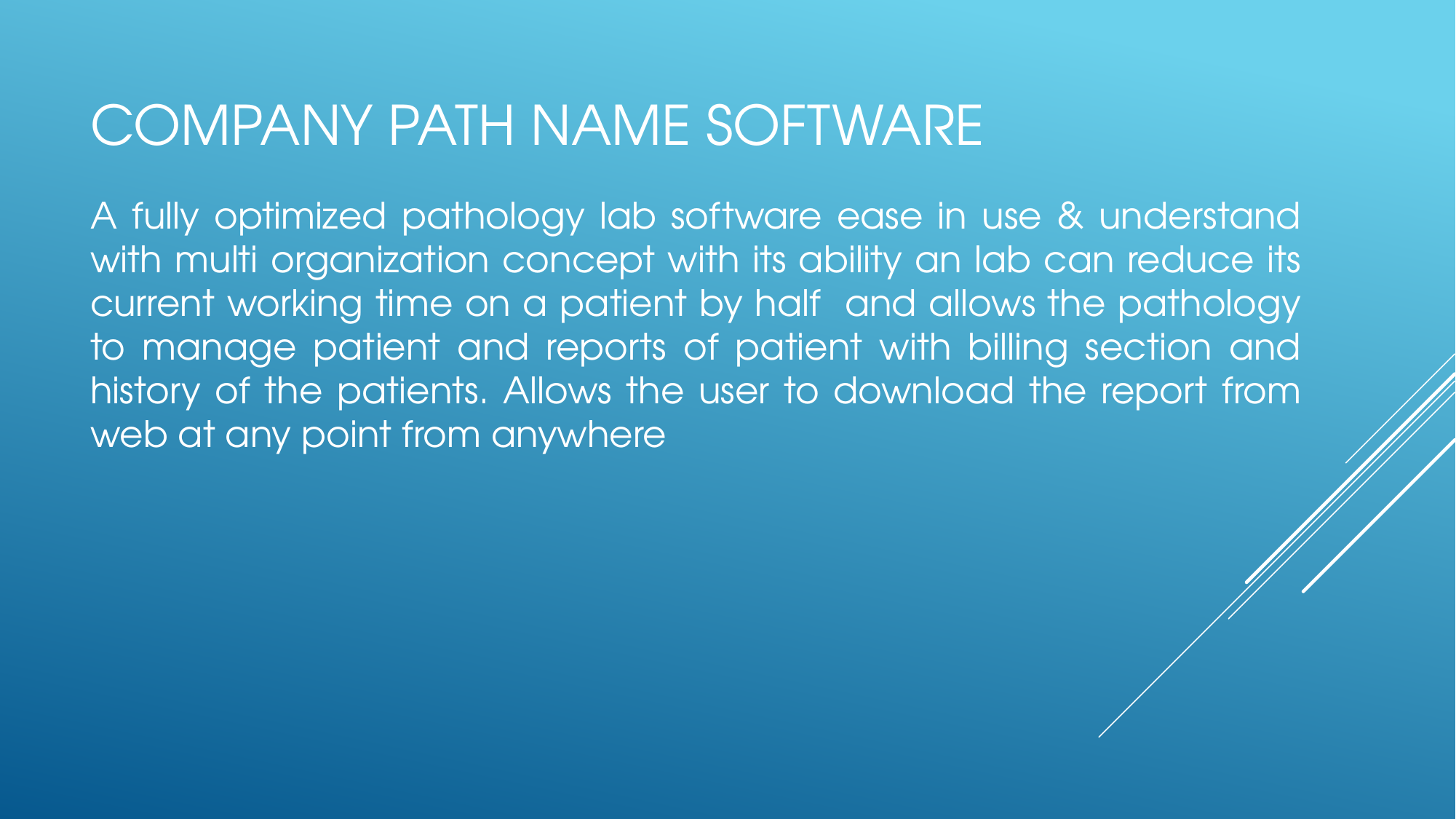

# COMPANY PATH NAME software
A fully optimized pathology lab software ease in use & understand with multi organization concept with its ability an lab can reduce its current working time on a patient by half  and allows the pathology to manage patient and reports of patient with billing section and history of the patients. Allows the user to download the report from web at any point from anywhere